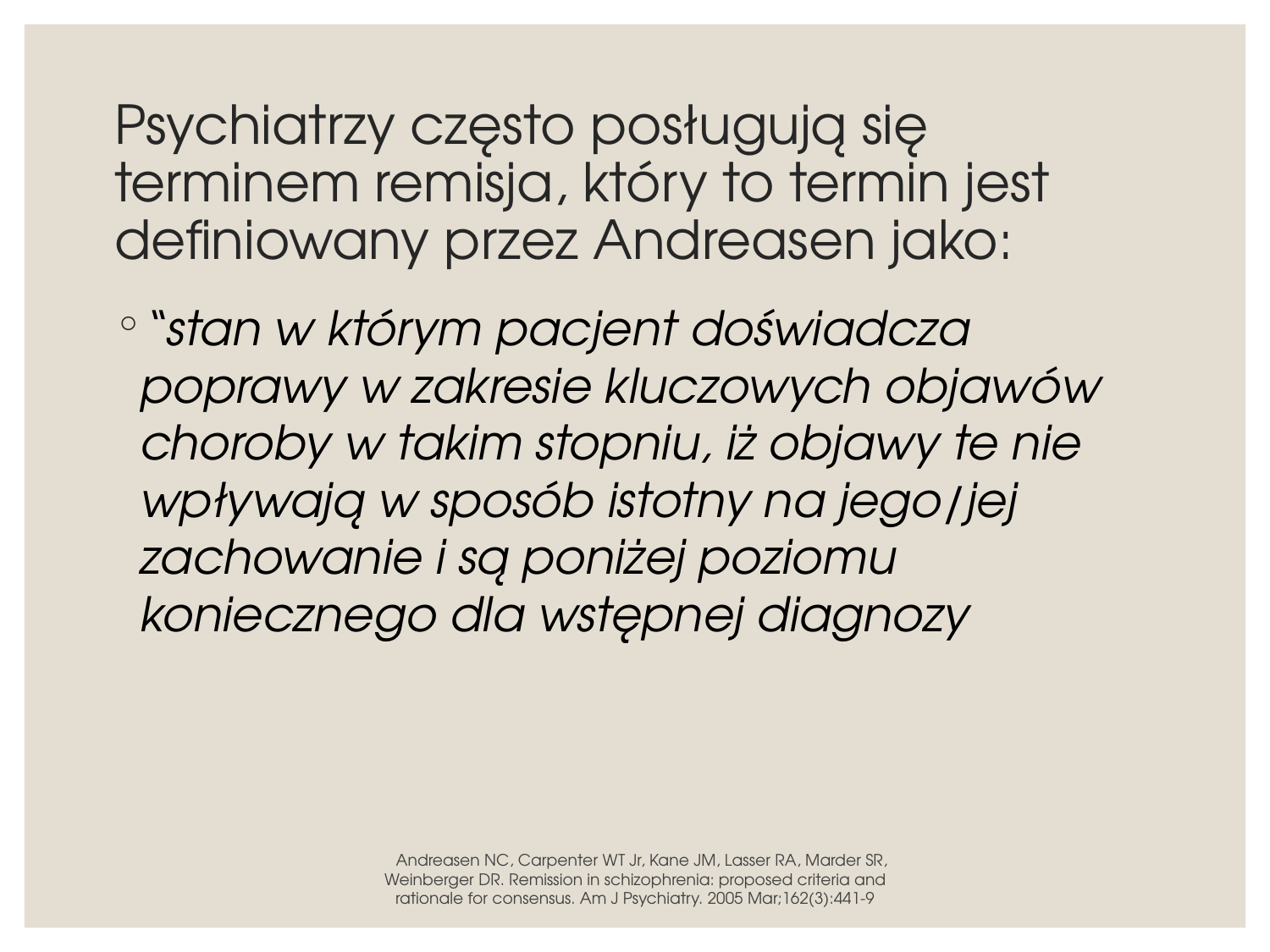

# Psychiatrzy często posługują się terminem remisja, który to termin jest definiowany przez Andreasen jako:
“stan w którym pacjent doświadcza poprawy w zakresie kluczowych objawów choroby w takim stopniu, iż objawy te nie wpływają w sposób istotny na jego/jej zachowanie i są poniżej poziomu koniecznego dla wstępnej diagnozy
   Andreasen NC, Carpenter WT Jr, Kane JM, Lasser RA, Marder SR, Weinberger DR. Remission in schizophrenia: proposed criteria and rationale for consensus. Am J Psychiatry. 2005 Mar;162(3):441-9